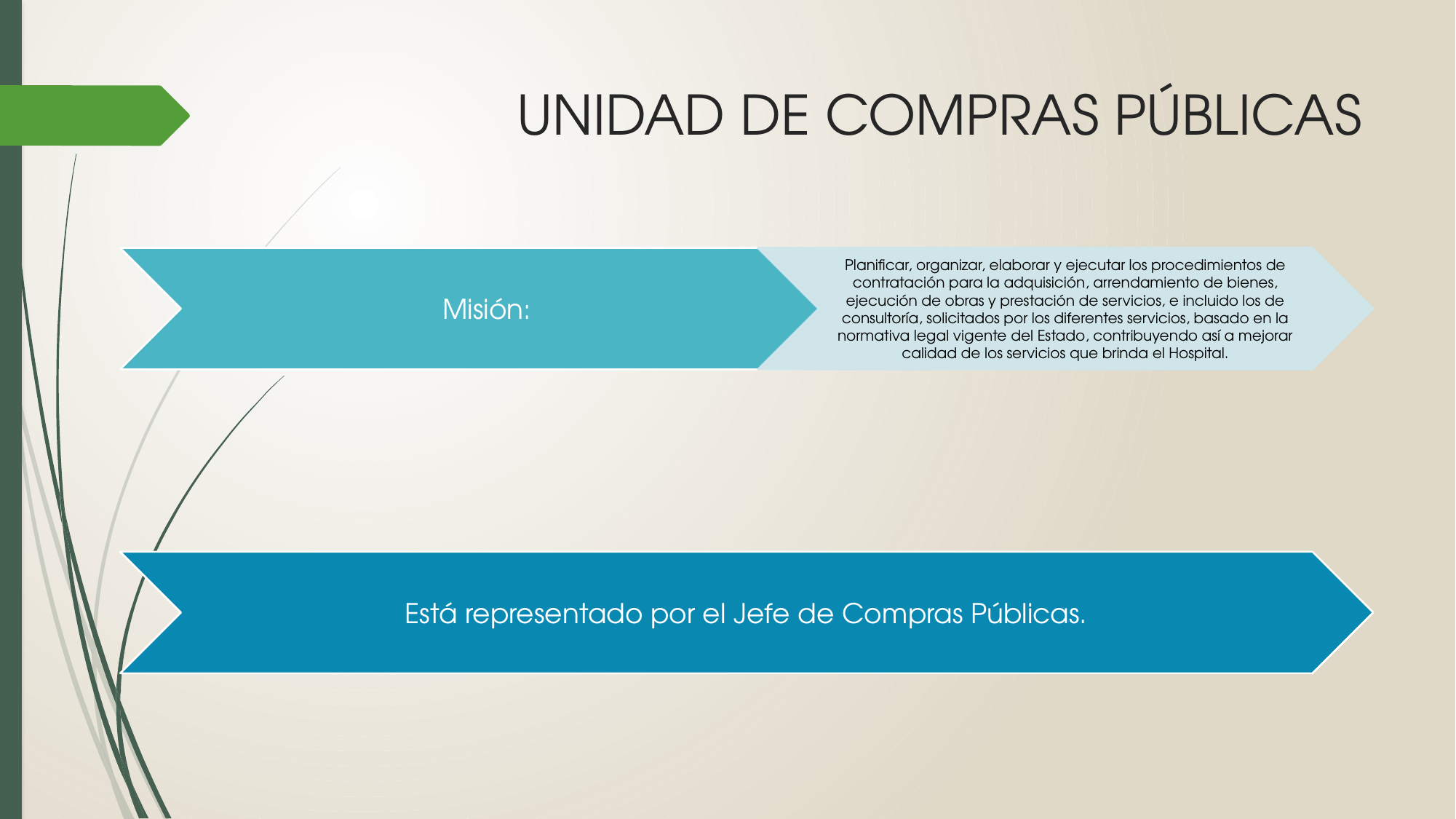

# UNIDAD DE COMPRAS PÚBLICAS
Misión:
Planificar, organizar, elaborar y ejecutar los procedimientos de contratación para la adquisición, arrendamiento de bienes, ejecución de obras y prestación de servicios, e incluido los de consultoría, solicitados por los diferentes servicios, basado en la normativa legal vigente del Estado, contribuyendo así a mejorar calidad de los servicios que brinda el Hospital.
Está representado por el Jefe de Compras Públicas.